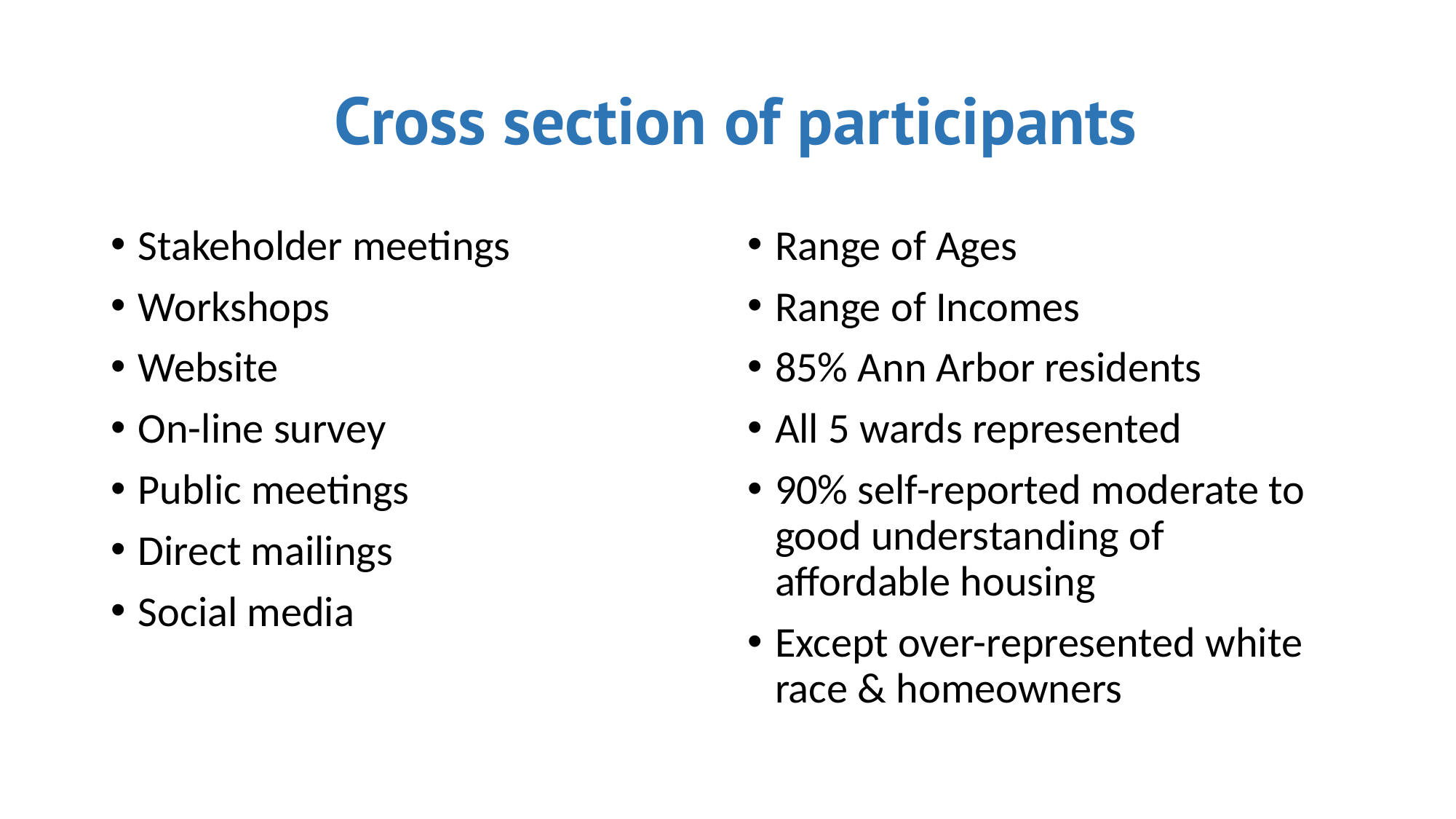

# Cross section of participants
Stakeholder meetings
Workshops
Website
On-line survey
Public meetings
Direct mailings
Social media
Range of Ages
Range of Incomes
85% Ann Arbor residents
All 5 wards represented
90% self-reported moderate to good understanding of affordable housing
Except over-represented white race & homeowners